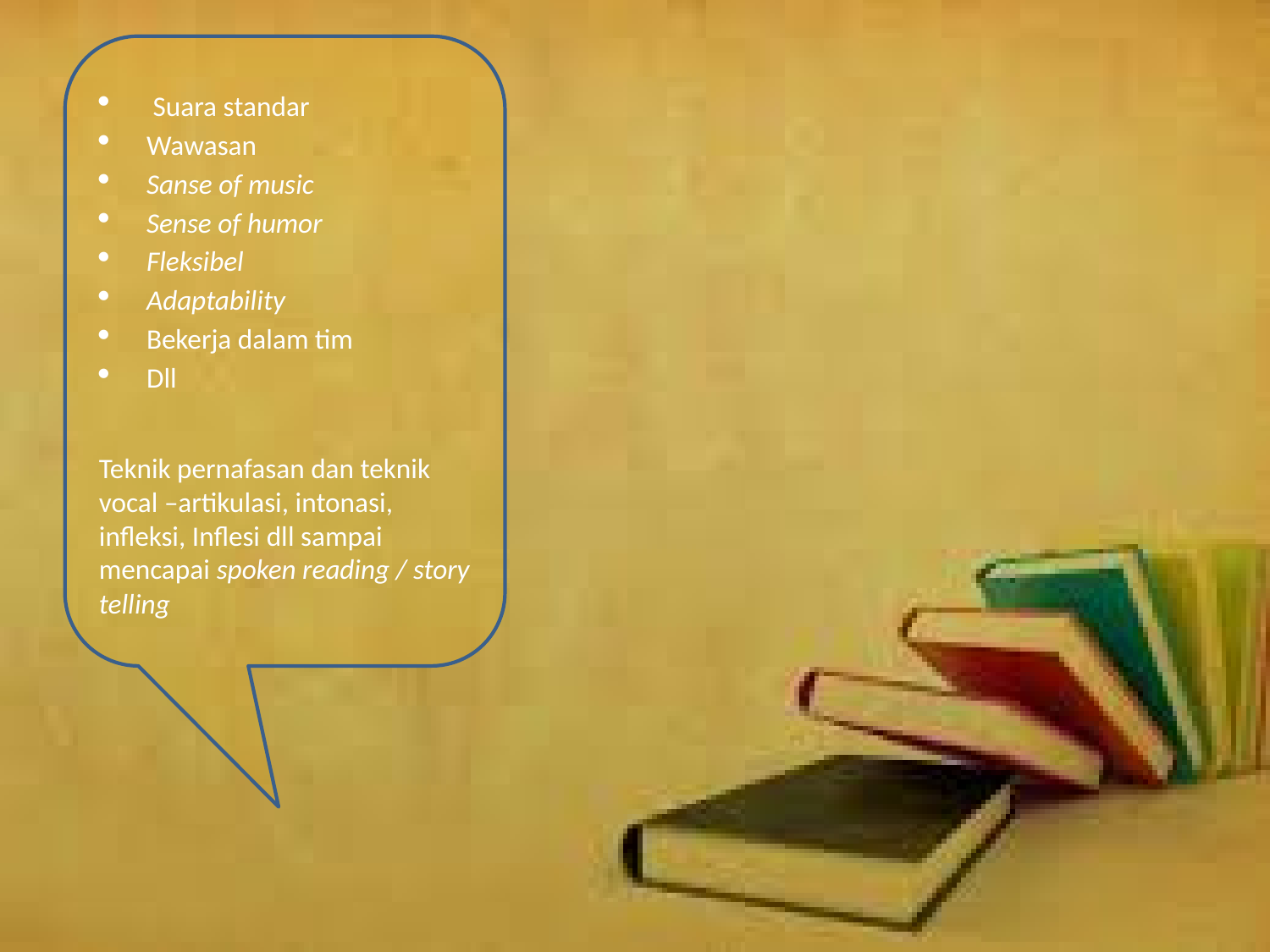

Suara standar
Wawasan
Sanse of music
Sense of humor
Fleksibel
Adaptability
Bekerja dalam tim
Dll

Teknik pernafasan dan teknik vocal –artikulasi, intonasi, infleksi, Inflesi dll sampai mencapai spoken reading / story telling